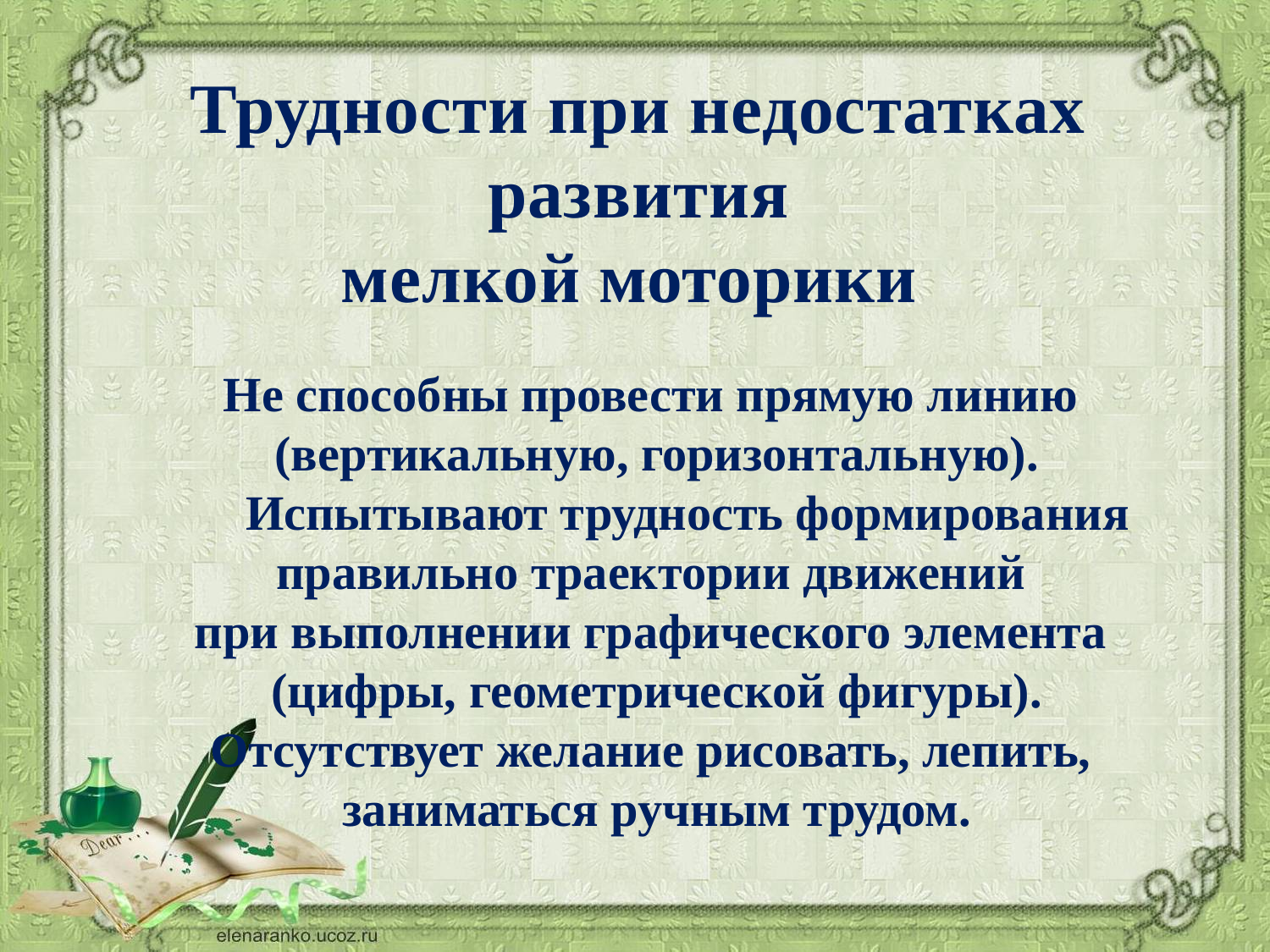

Трудности при недостатках
 развития
мелкой моторики
Не способны провести прямую линию
(вертикальную, горизонтальную).
     Испытывают трудность формирования
правильно траектории движений
при выполнении графического элемента
(цифры, геометрической фигуры).
Отсутствует желание рисовать, лепить,
заниматься ручным трудом.